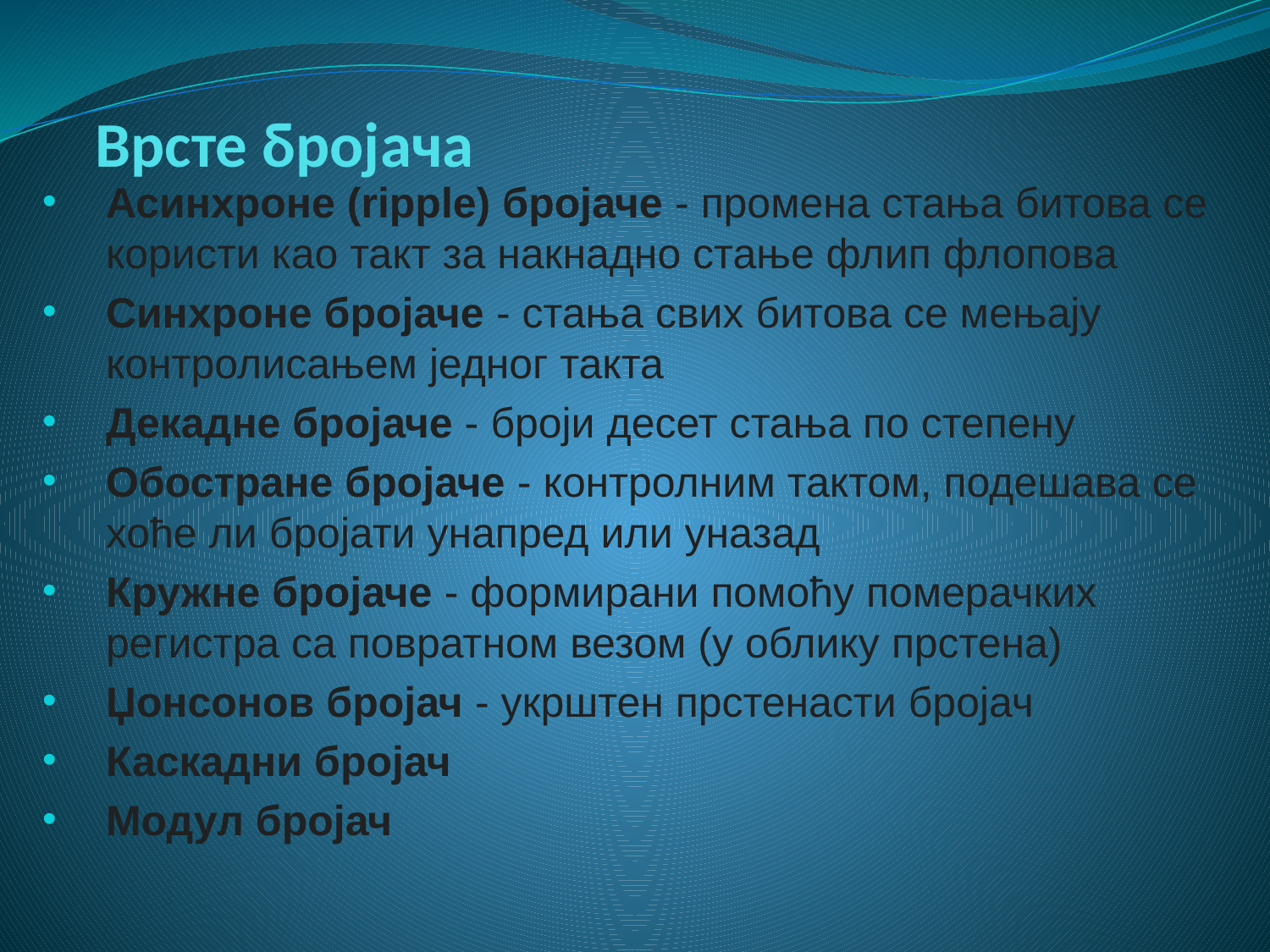

# Врсте бројача
Асинхроне (ripple) бројаче - промена стања битова се користи као такт за накнадно стање флип флопова
Синхроне бројаче - стања свих битова се мењају контролисањем једног такта
Декадне бројаче - броји десет стања по степену
Обостране бројаче - контролним тактом, подешава се хоће ли бројати унапред или уназад
Кружне бројаче - формирани помоћу померачких регистра са повратном везом (у облику прстена)
Џонсонов бројач - укрштен прстенасти бројач
Каскадни бројач
Модул бројач